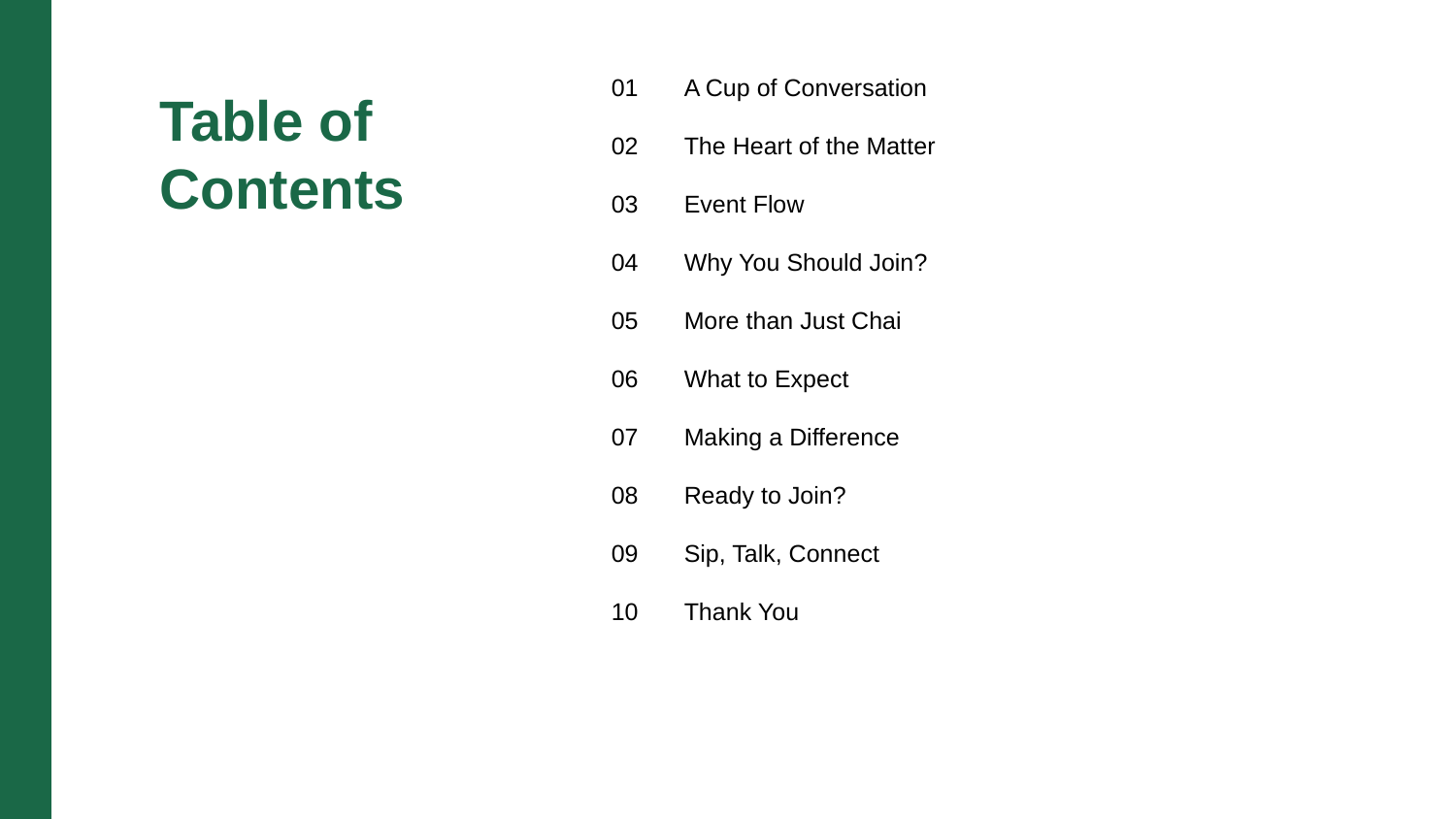

01
A Cup of Conversation
Table of Contents
02
The Heart of the Matter
03
Event Flow
04
Why You Should Join?
05
More than Just Chai
06
What to Expect
07
Making a Difference
08
Ready to Join?
09
Sip, Talk, Connect
10
Thank You